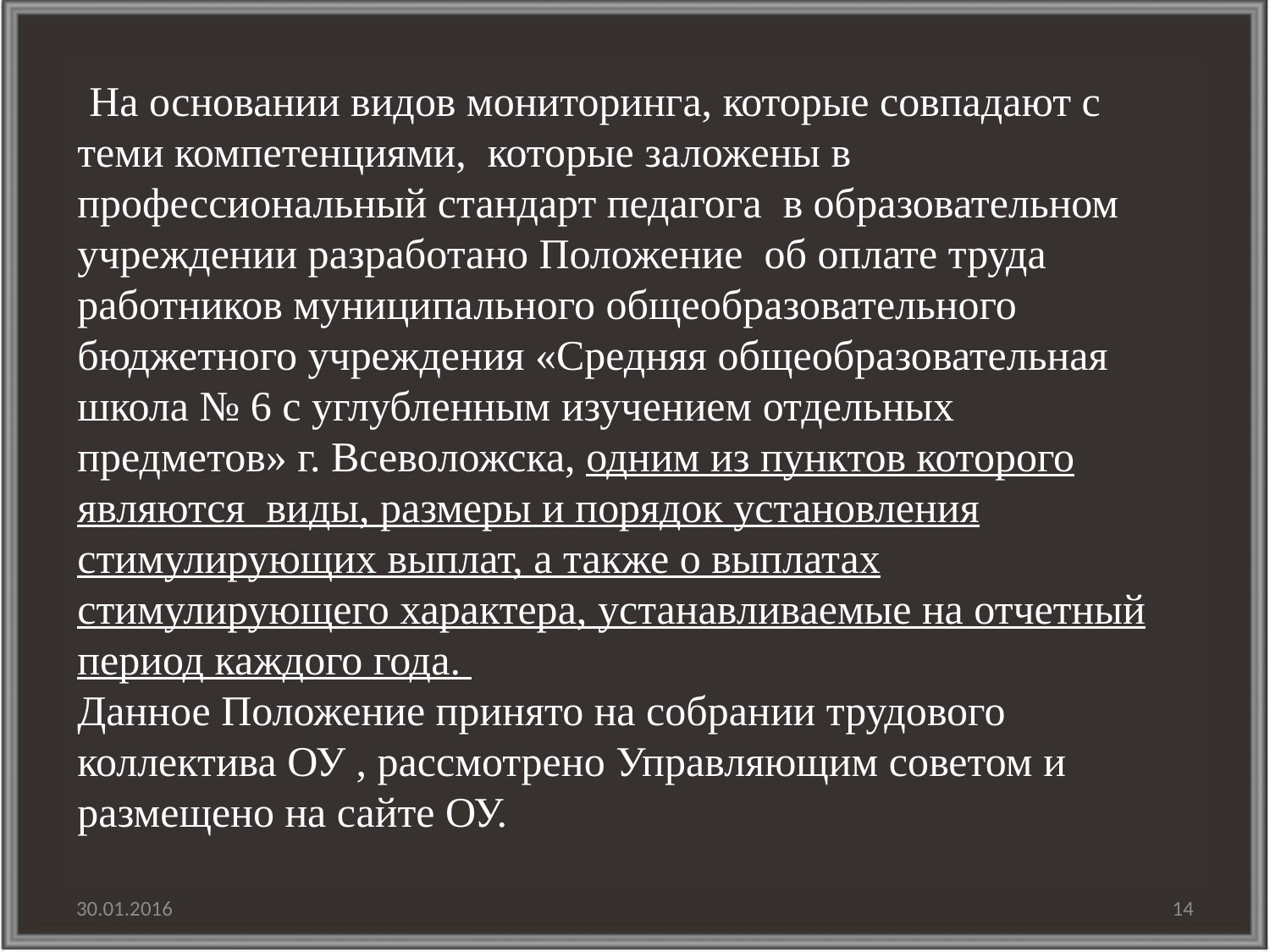

На основании видов мониторинга, которые совпадают с теми компетенциями,  которые заложены в профессиональный стандарт педагога  в образовательном
учреждении разработано Положение  об оплате труда работников муниципального общеобразовательного бюджетного учреждения «Средняя общеобразовательная школа № 6 с углубленным изучением отдельных предметов» г. Всеволожска, одним из пунктов которого являются  виды, размеры и порядок установления стимулирующих выплат, а также о выплатах стимулирующего характера, устанавливаемые на отчетный период каждого года.
Данное Положение принято на собрании трудового коллектива ОУ , рассмотрено Управляющим советом и размещено на сайте ОУ.
30.01.2016

14